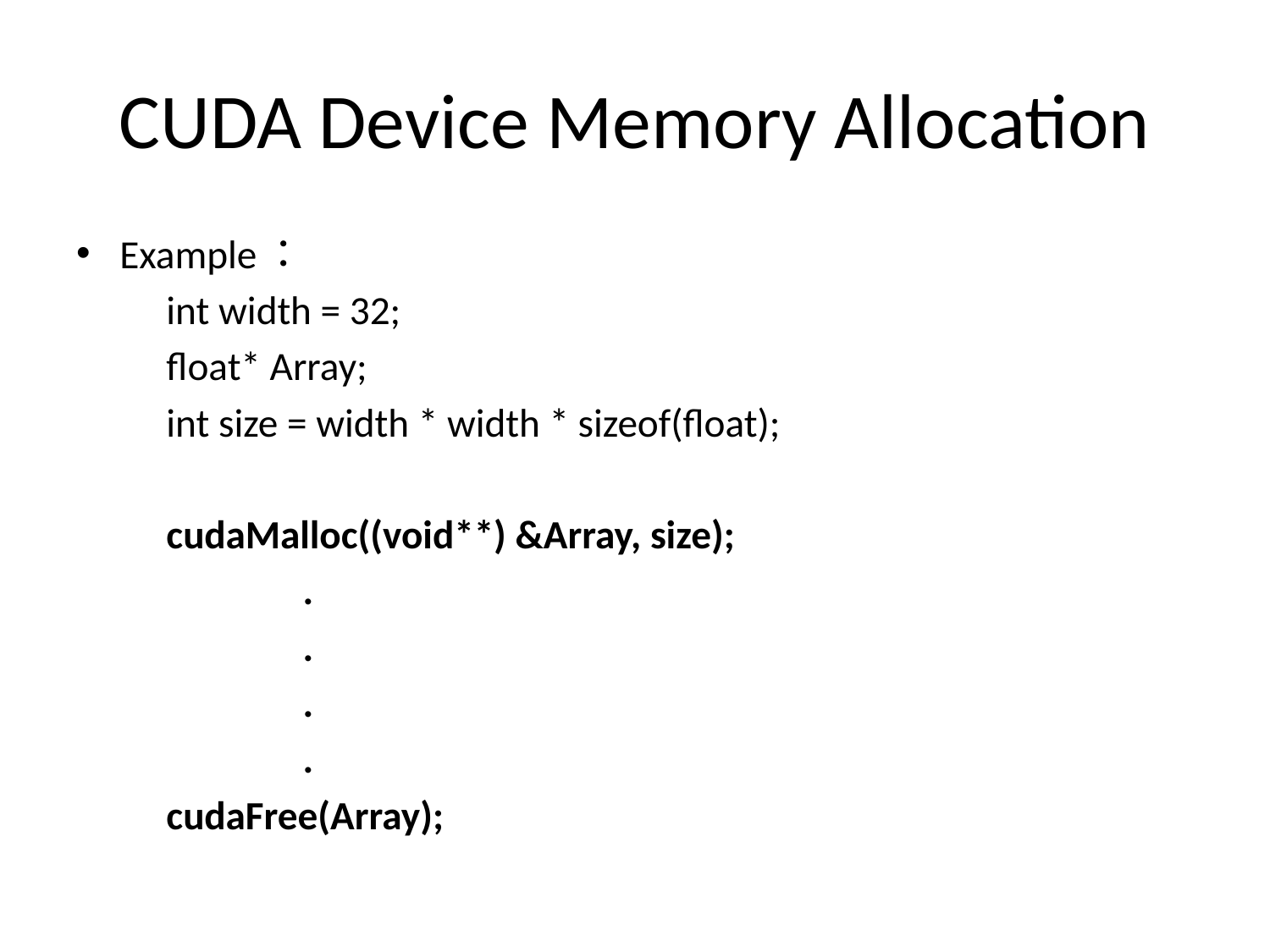

# CUDA Device Memory Allocation
Example：
	int width = 32;
	float* Array;
	int size = width * width * sizeof(float);

	cudaMalloc((void**) &Array, size);
	               .
	               .
	               .
	               .
	cudaFree(Array);